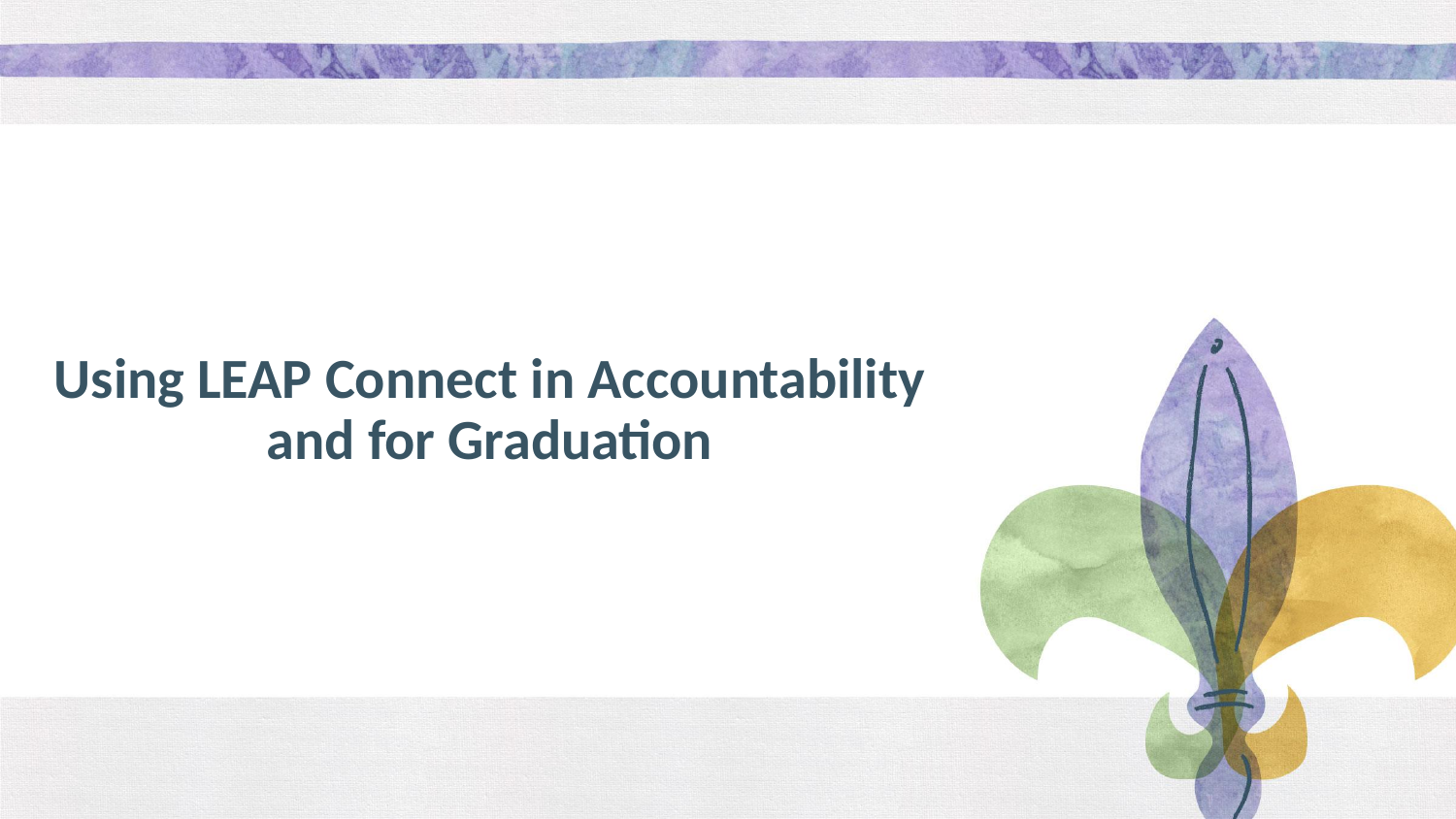

# Using LEAP Connect in Accountability and for Graduation